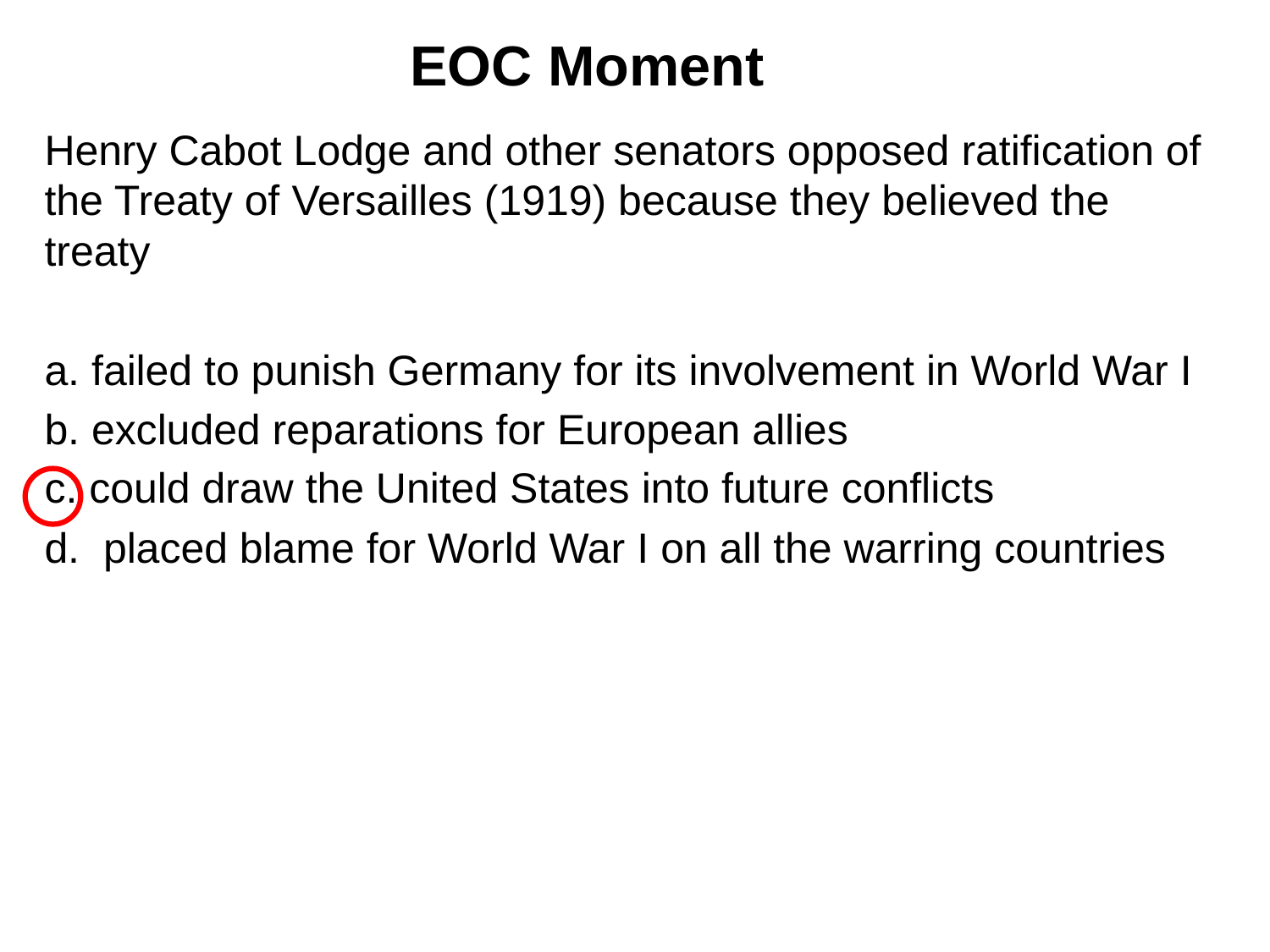

# EOC Moment
Henry Cabot Lodge and other senators opposed ratification of the Treaty of Versailles (1919) because they believed the treaty

a. failed to punish Germany for its involvement in World War I
b. excluded reparations for European allies
c. could draw the United States into future conflicts
d.  placed blame for World War I on all the warring countries